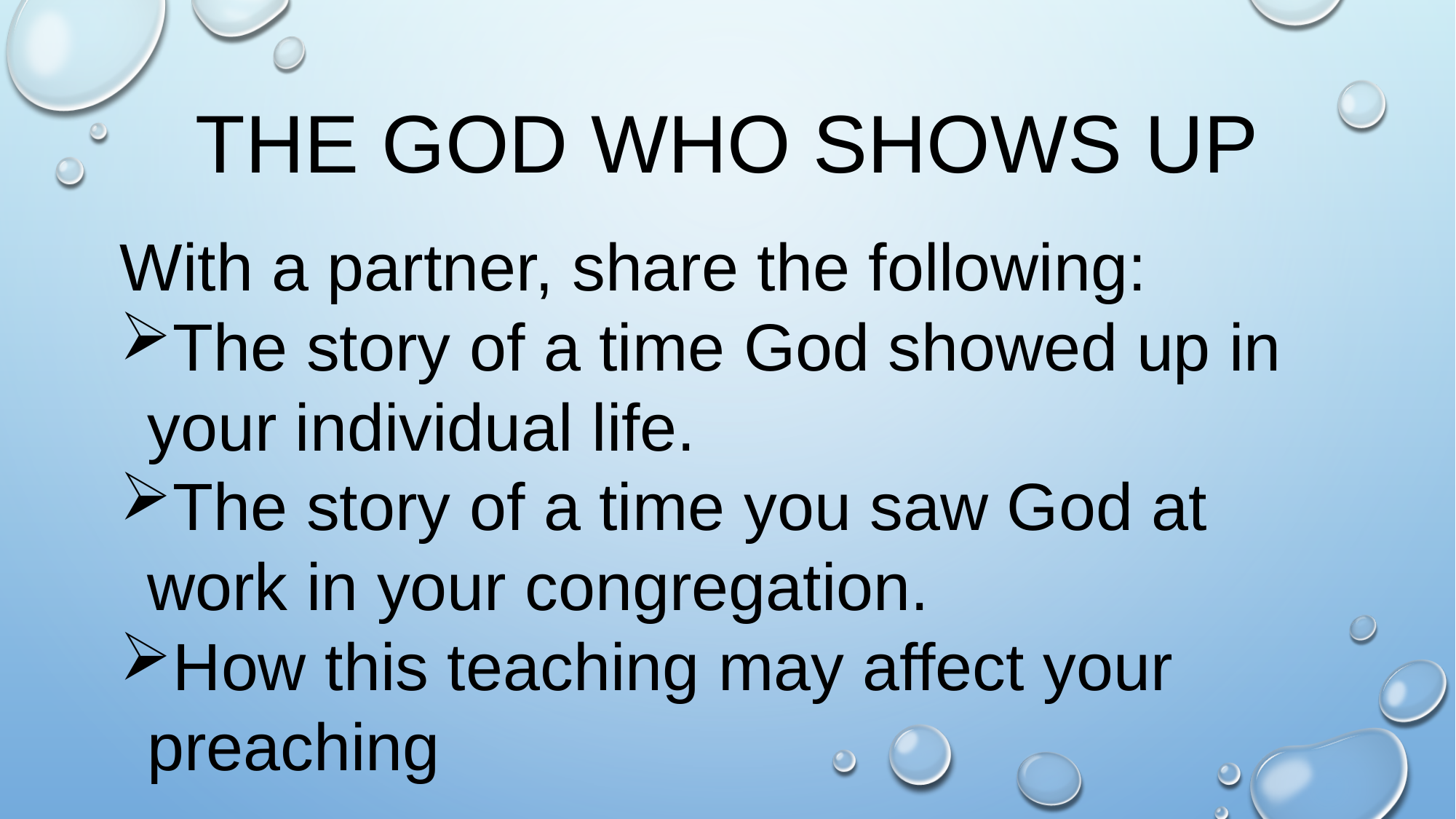

# The God Who Shows Up
With a partner, share the following:
The story of a time God showed up in your individual life.
The story of a time you saw God at work in your congregation.
How this teaching may affect your preaching